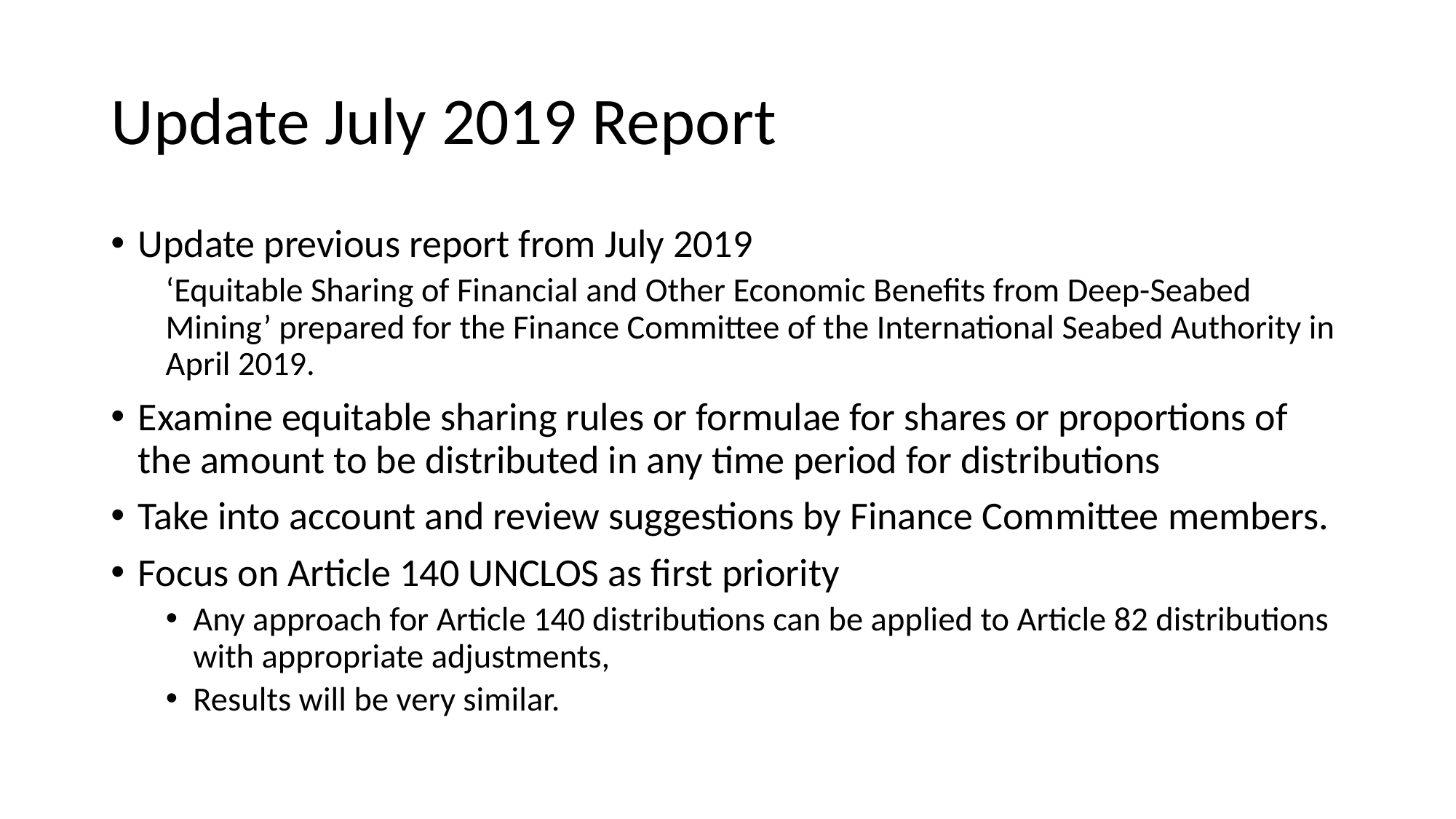

# Update July 2019 Report
Update previous report from July 2019
‘Equitable Sharing of Financial and Other Economic Benefits from Deep-Seabed Mining’ prepared for the Finance Committee of the International Seabed Authority in April 2019.
Examine equitable sharing rules or formulae for shares or proportions of the amount to be distributed in any time period for distributions
Take into account and review suggestions by Finance Committee members.
Focus on Article 140 UNCLOS as first priority
Any approach for Article 140 distributions can be applied to Article 82 distributions with appropriate adjustments,
Results will be very similar.